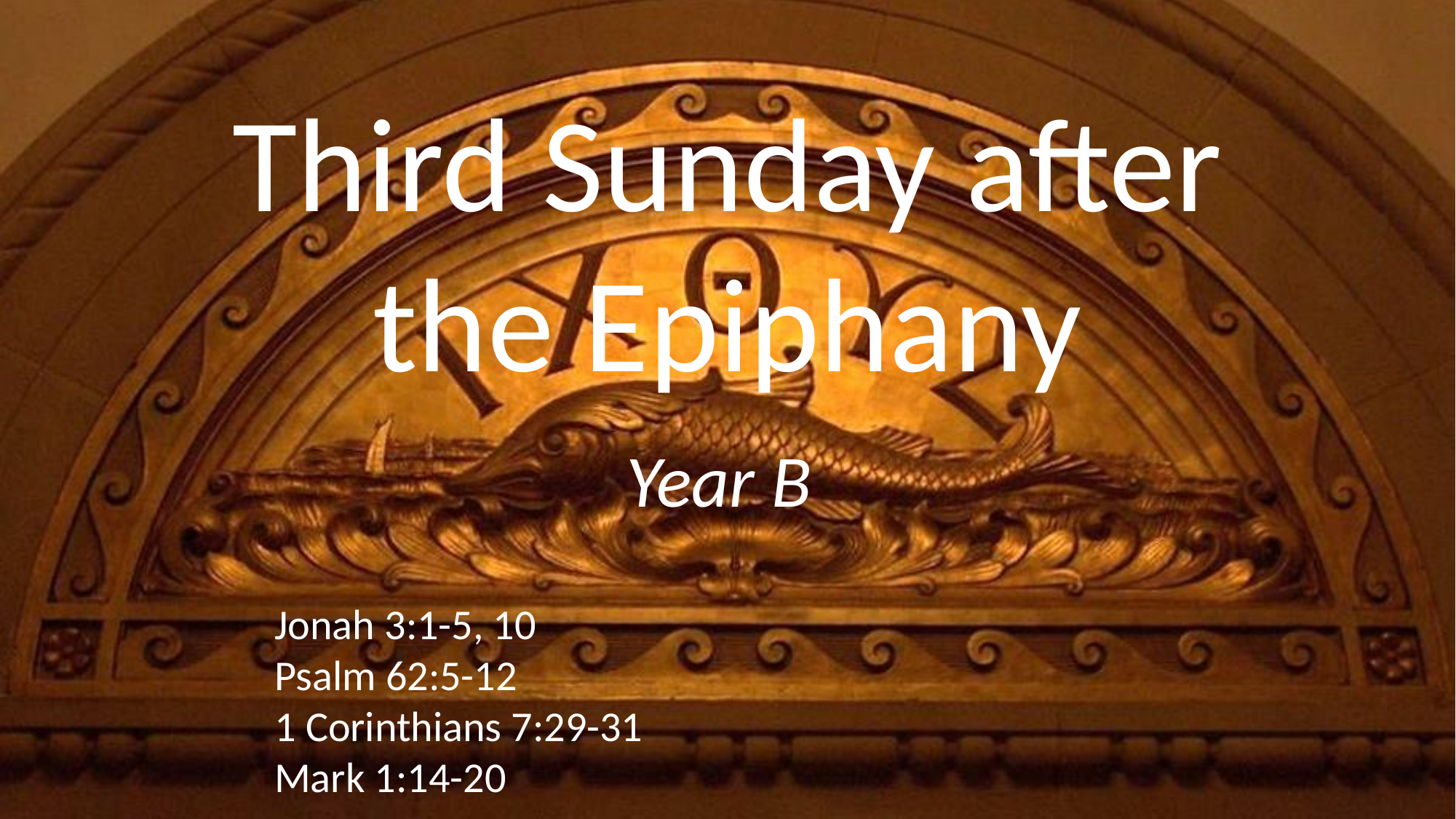

# Third Sunday after the Epiphany
Year B
Jonah 3:1-5, 10
Psalm 62:5-12
1 Corinthians 7:29-31
Mark 1:14-20